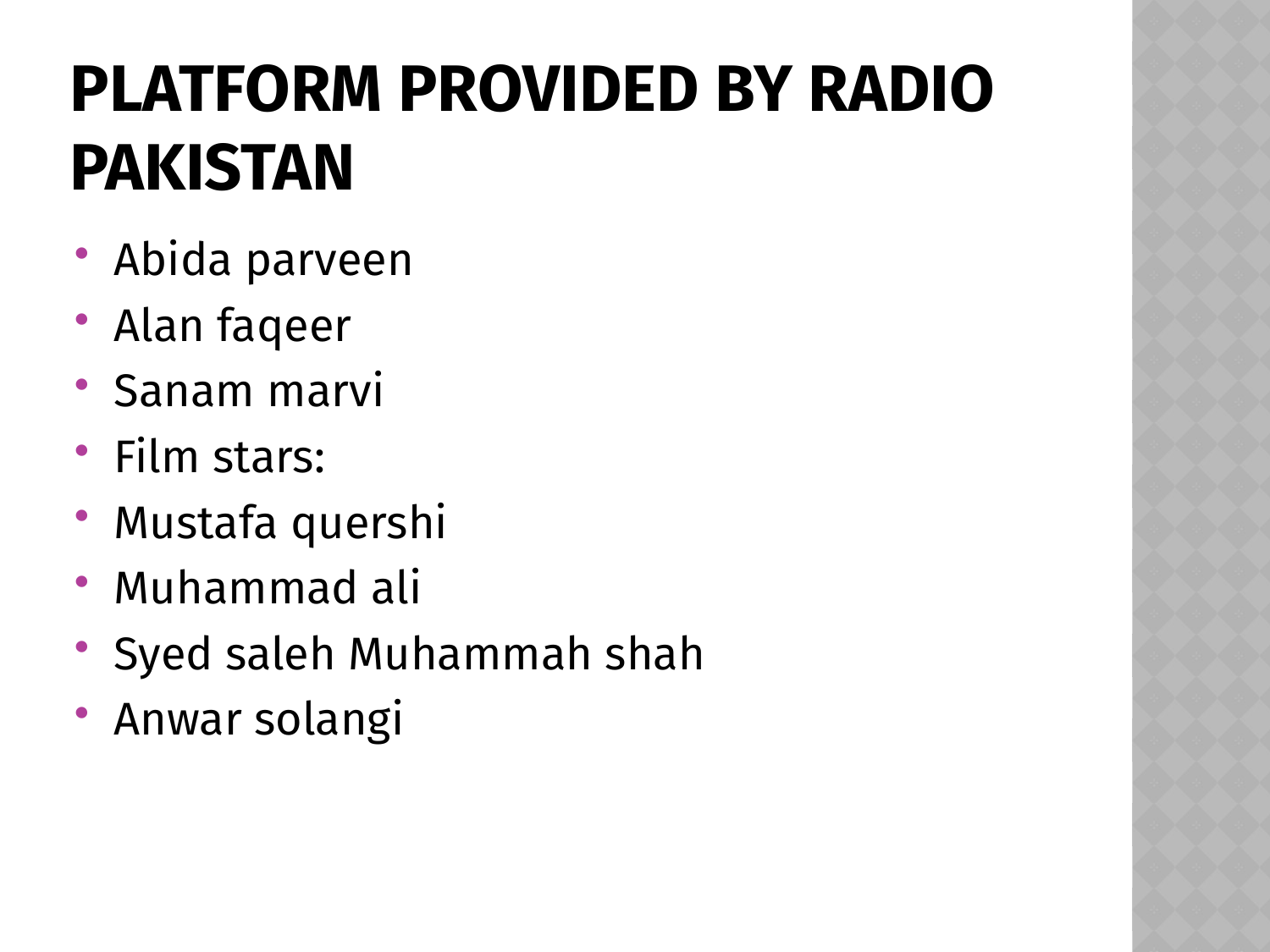

# Platform provided by radio pakistan
Abida parveen
Alan faqeer
Sanam marvi
Film stars:
Mustafa quershi
Muhammad ali
Syed saleh Muhammah shah
Anwar solangi